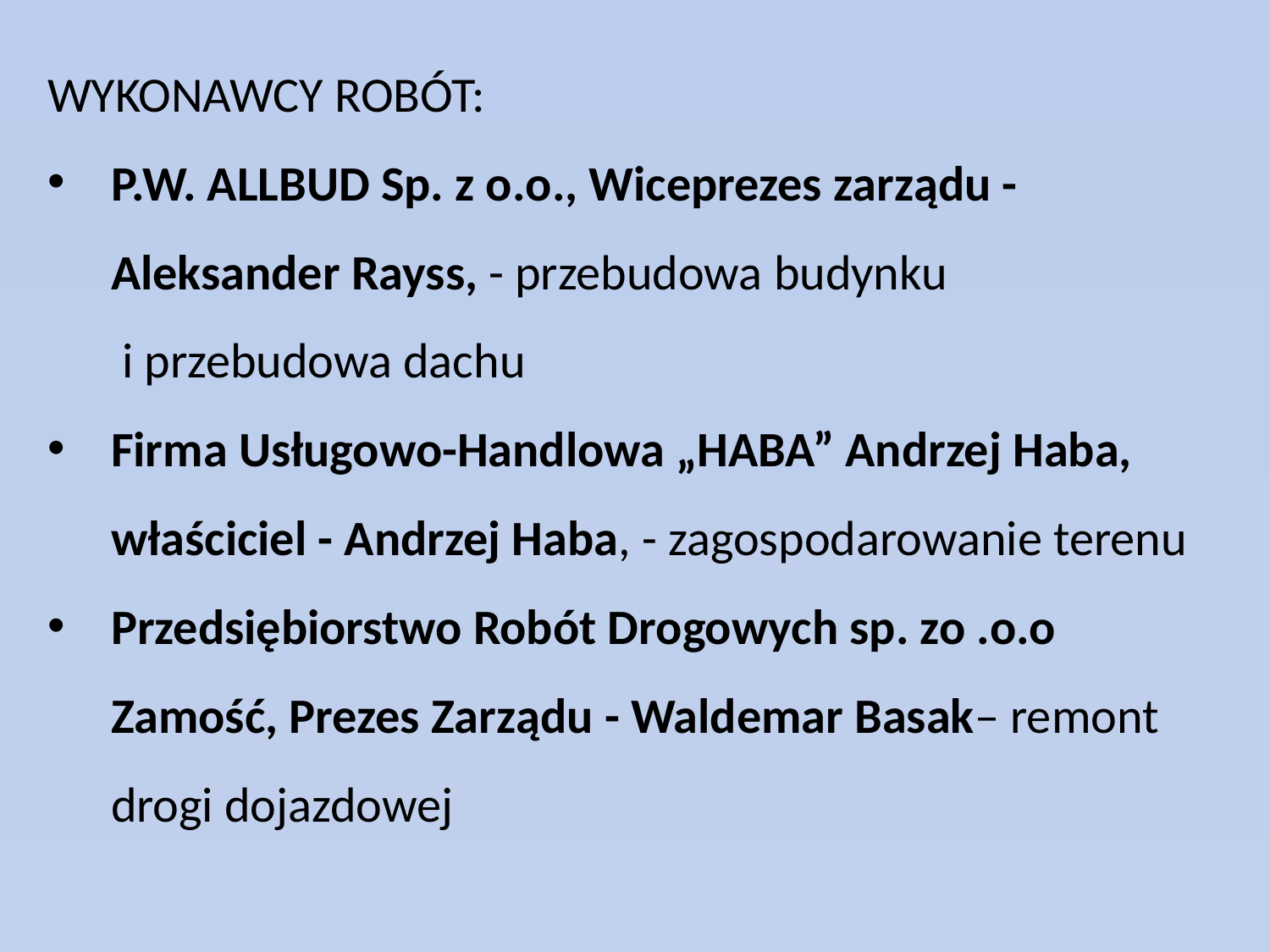

WYKONAWCY ROBÓT:
P.W. ALLBUD Sp. z o.o., Wiceprezes zarządu - Aleksander Rayss, - przebudowa budynku
 i przebudowa dachu
Firma Usługowo-Handlowa „HABA” Andrzej Haba, właściciel - Andrzej Haba, - zagospodarowanie terenu
Przedsiębiorstwo Robót Drogowych sp. zo .o.o Zamość, Prezes Zarządu - Waldemar Basak– remont drogi dojazdowej